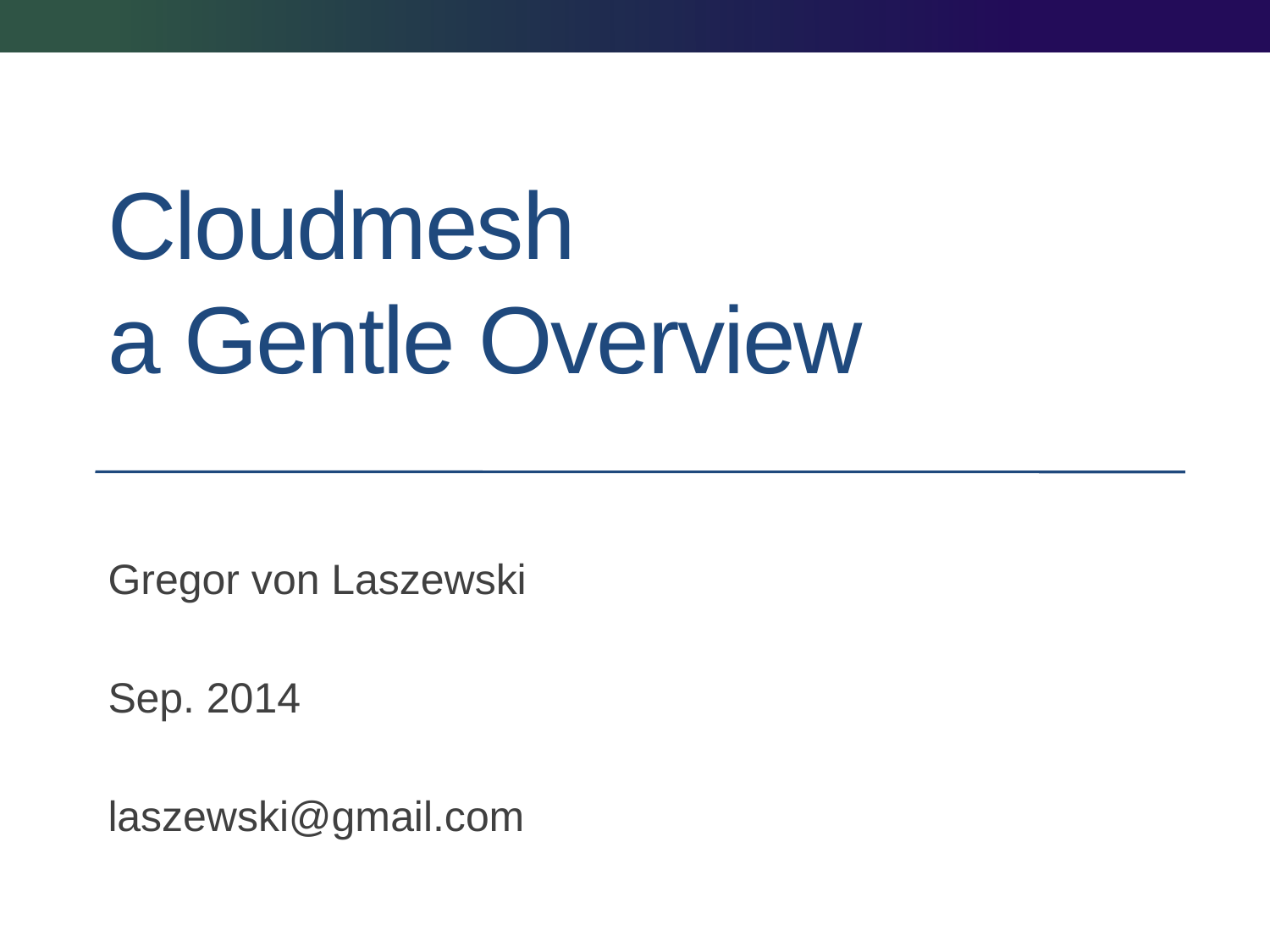

# Cloudmesh a Gentle Overview

Gregor von Laszewski

Sep. 2014

laszewski@gmail.com